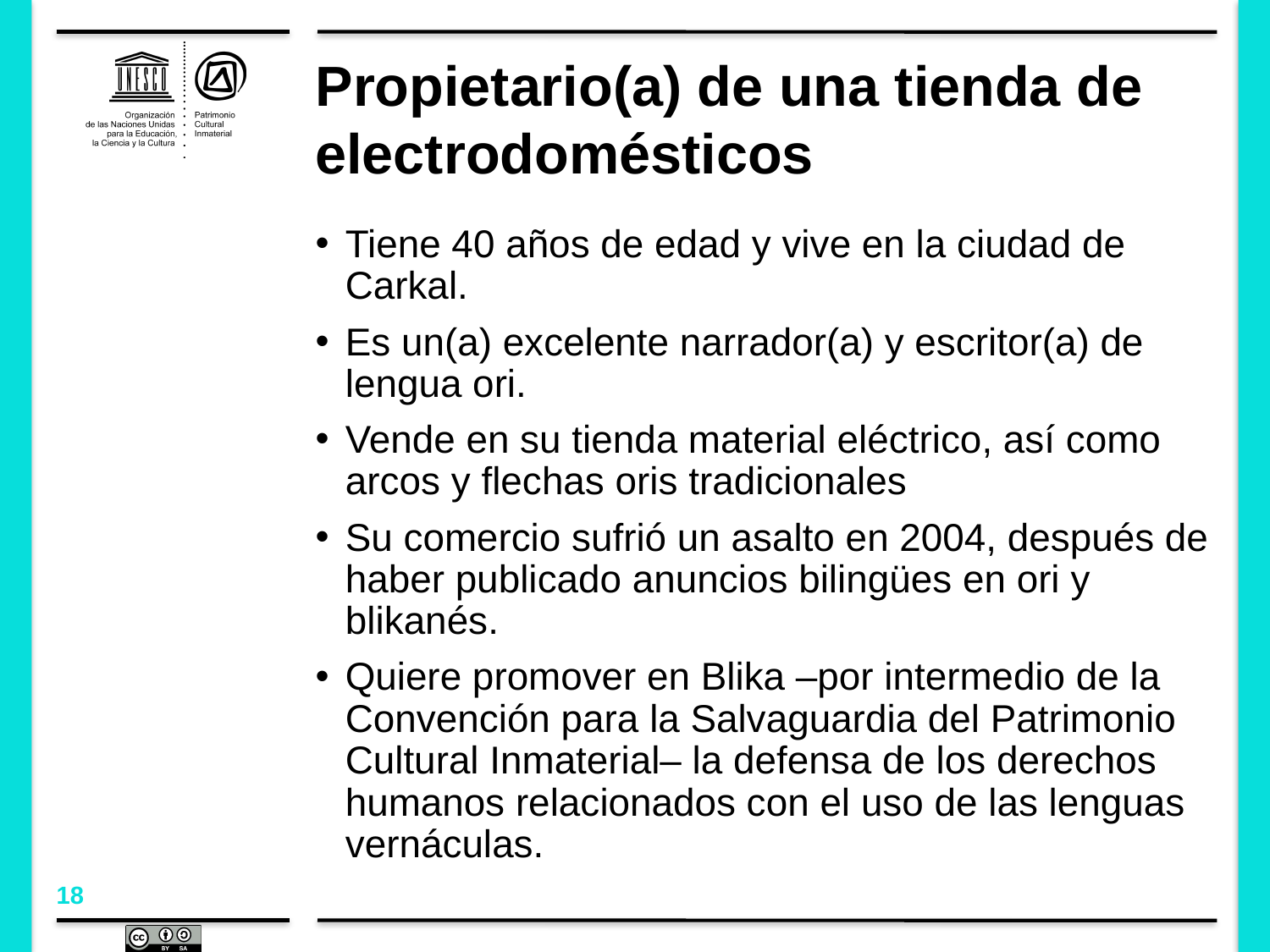

# Propietario(a) de una tienda de electrodomésticos
Tiene 40 años de edad y vive en la ciudad de Carkal.
Es un(a) excelente narrador(a) y escritor(a) de lengua ori.
Vende en su tienda material eléctrico, así como arcos y flechas oris tradicionales
Su comercio sufrió un asalto en 2004, después de haber publicado anuncios bilingües en ori y blikanés.
Quiere promover en Blika –por intermedio de la Convención para la Salvaguardia del Patrimonio Cultural Inmaterial– la defensa de los derechos humanos relacionados con el uso de las lenguas vernáculas.